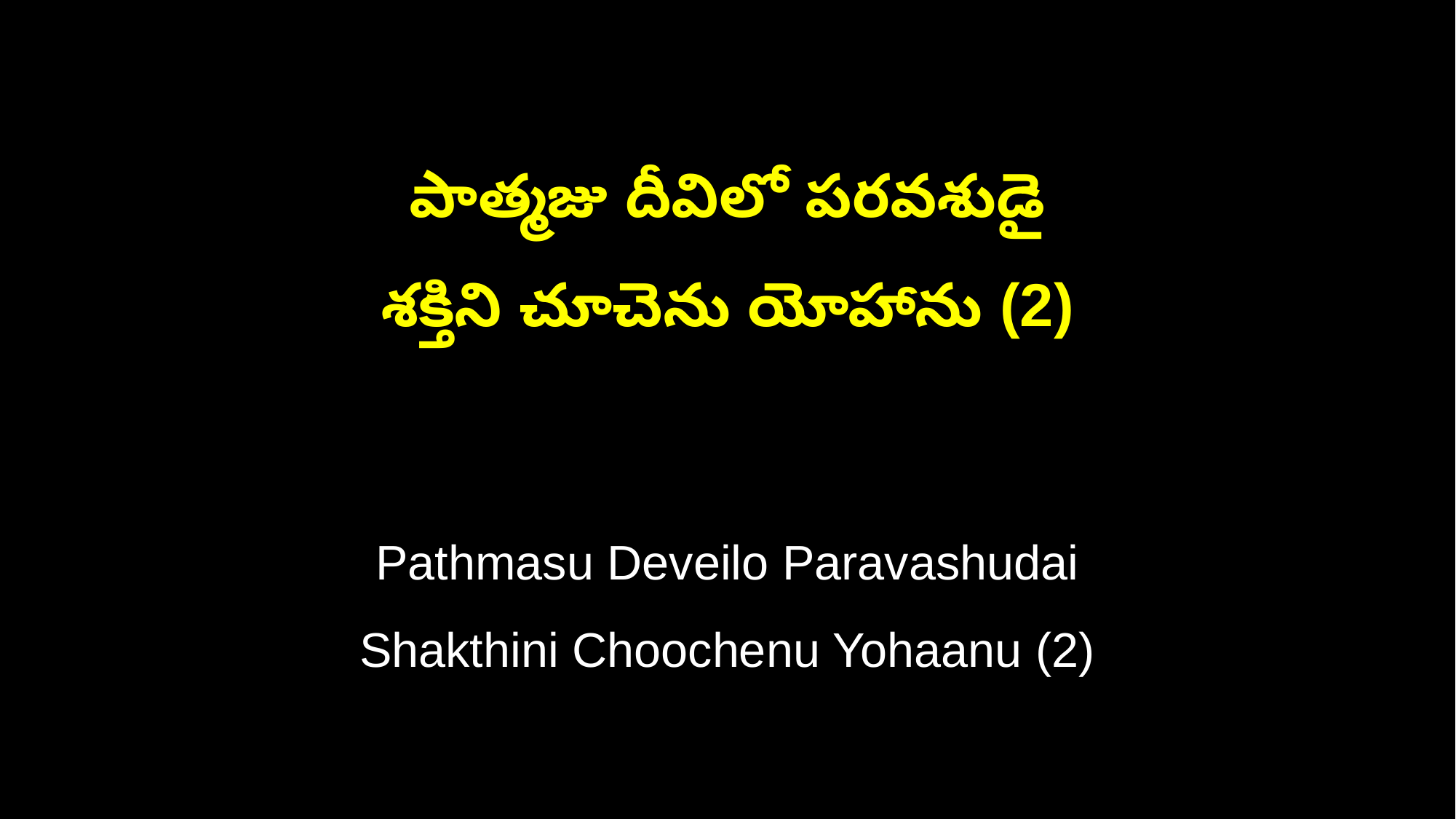

పాత్మజు దీవిలో పరవశుడై
శక్తిని చూచెను యోహాను (2)
Pathmasu Deveilo Paravashudai
Shakthini Choochenu Yohaanu (2)